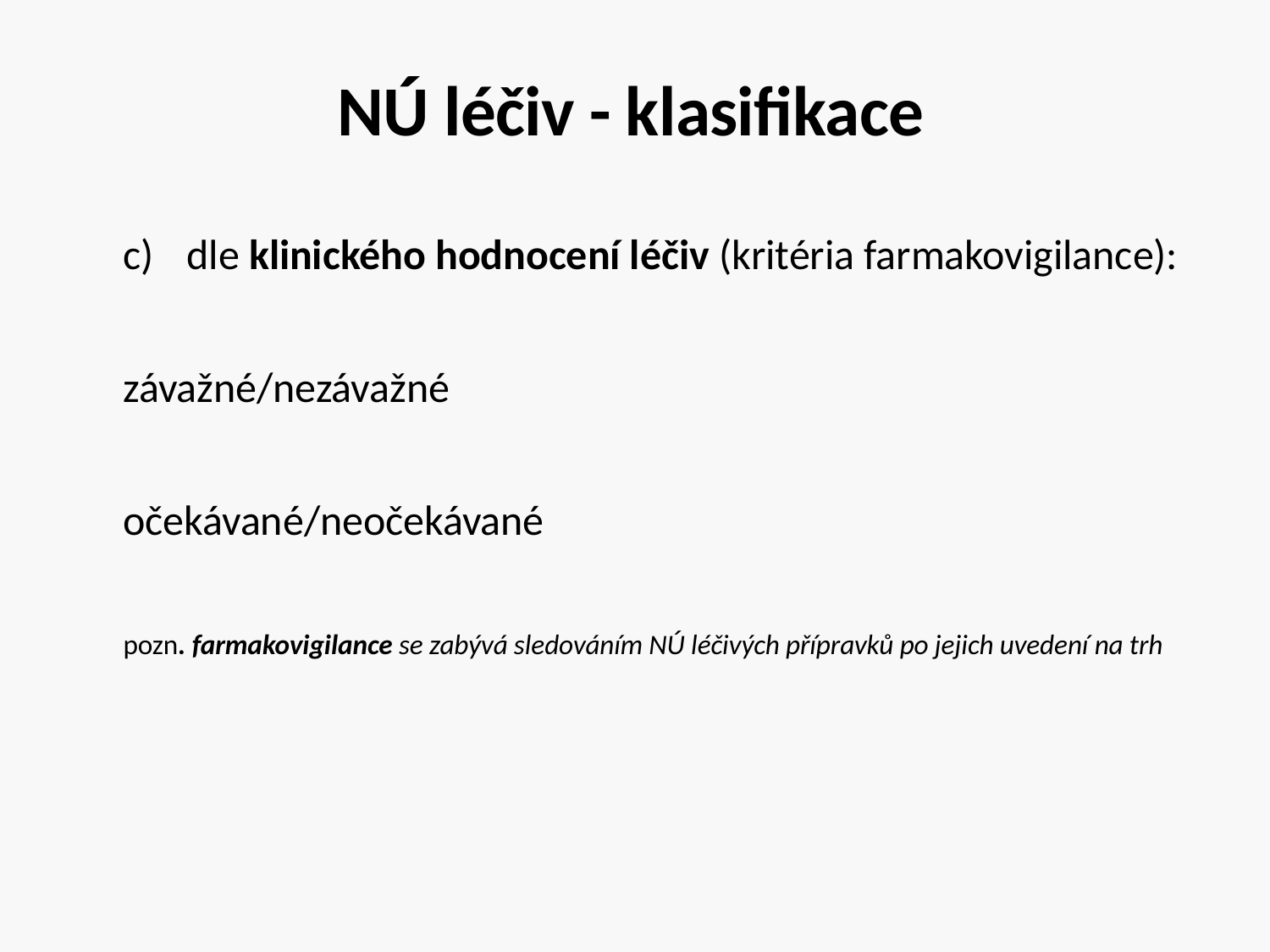

# NÚ léčiv - klasifikace
dle klinického hodnocení léčiv (kritéria farmakovigilance):

závažné/nezávažné

očekávané/neočekávané

pozn. farmakovigilance se zabývá sledováním NÚ léčivých přípravků po jejich uvedení na trh